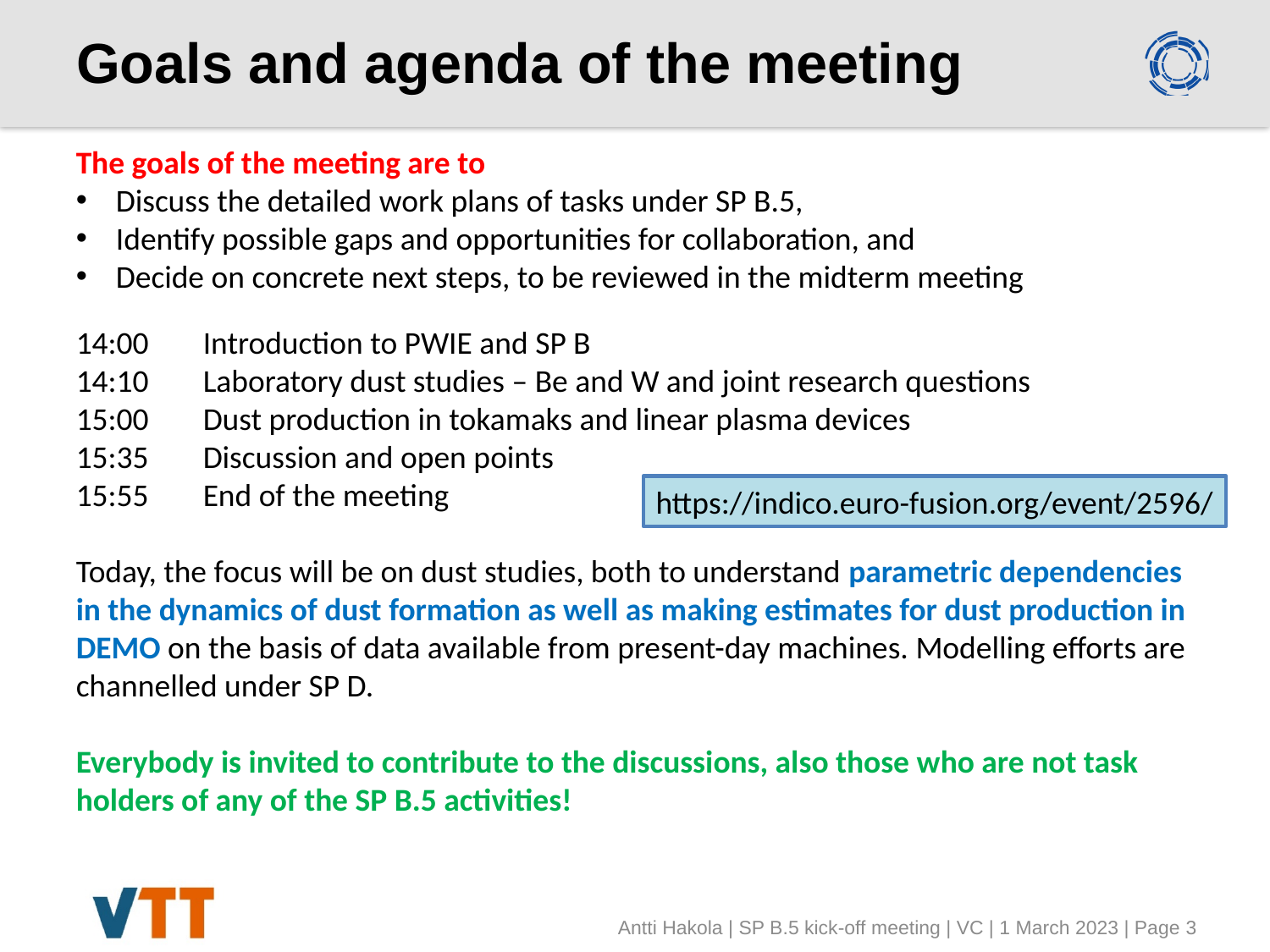

# Goals and agenda of the meeting
The goals of the meeting are to
Discuss the detailed work plans of tasks under SP B.5,
Identify possible gaps and opportunities for collaboration, and
Decide on concrete next steps, to be reviewed in the midterm meeting
14:00 	Introduction to PWIE and SP B
14:10 	Laboratory dust studies – Be and W and joint research questions
15:00	Dust production in tokamaks and linear plasma devices
15:35	Discussion and open points
15:55	End of the meeting

Today, the focus will be on dust studies, both to understand parametric dependencies in the dynamics of dust formation as well as making estimates for dust production in DEMO on the basis of data available from present-day machines. Modelling efforts are channelled under SP D.

Everybody is invited to contribute to the discussions, also those who are not task holders of any of the SP B.5 activities!
https://indico.euro-fusion.org/event/2596/
Antti Hakola | SP B.5 kick-off meeting | VC | 1 March 2023 | Page 3